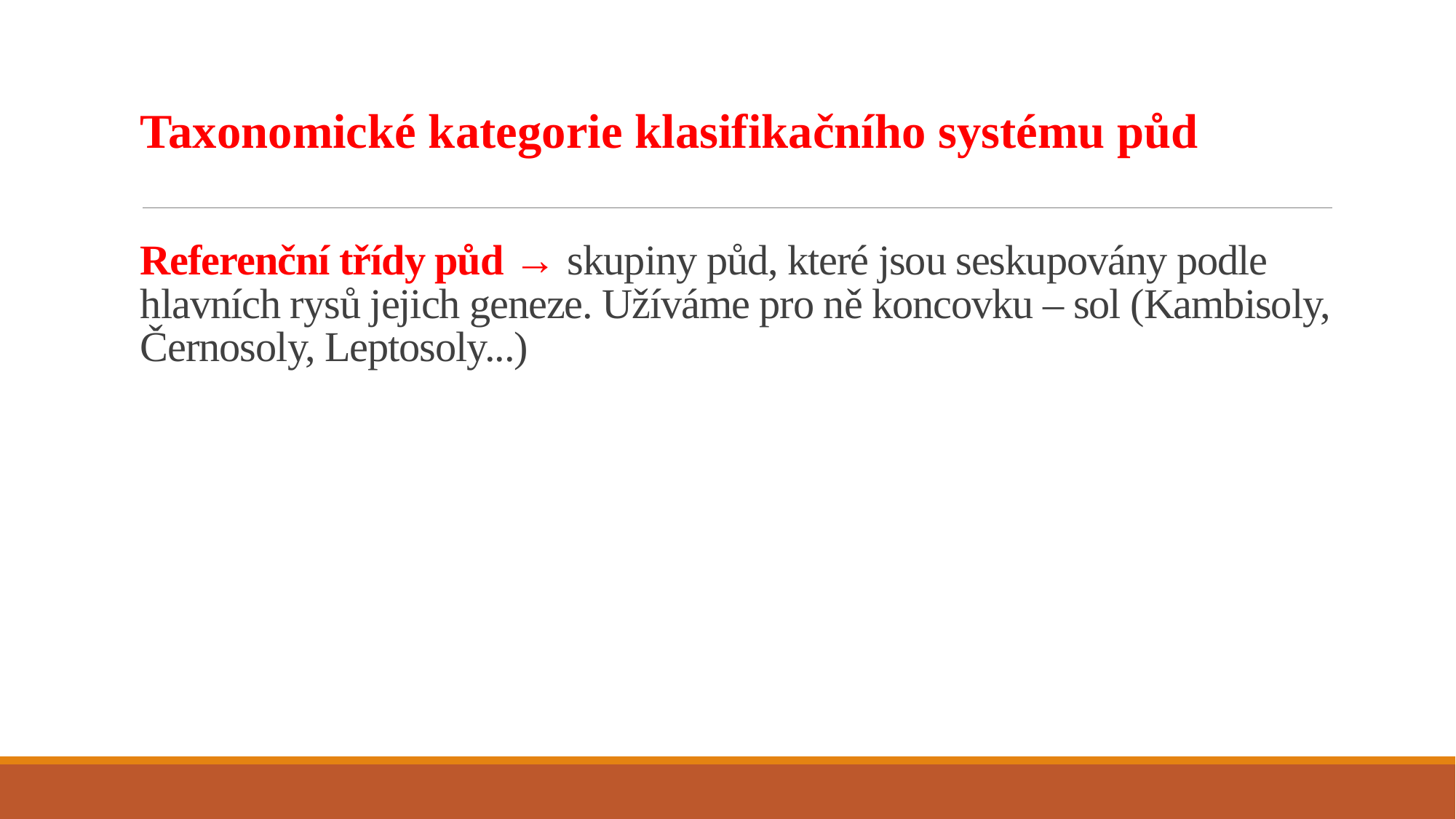

Taxonomické kategorie klasifikačního systému půd
# Referenční třídy půd → skupiny půd, které jsou seskupovány podle hlavních rysů jejich geneze. Užíváme pro ně koncovku – sol (Kambisoly, Černosoly, Leptosoly...)